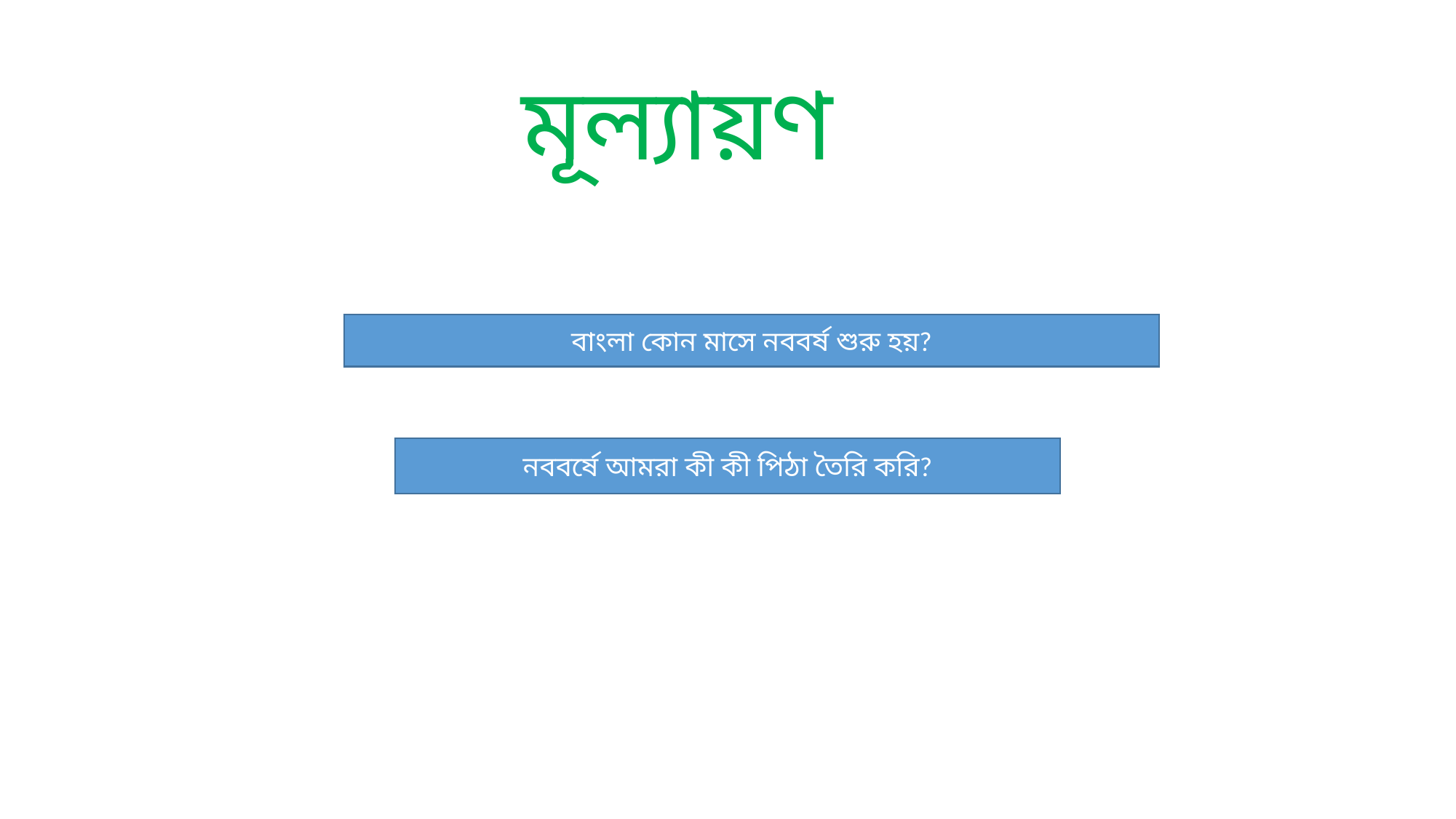

মূল্যায়ণ
বাংলা কোন মাসে নববর্ষ শুরু হয়?
নববর্ষে আমরা কী কী পিঠা তৈরি করি?